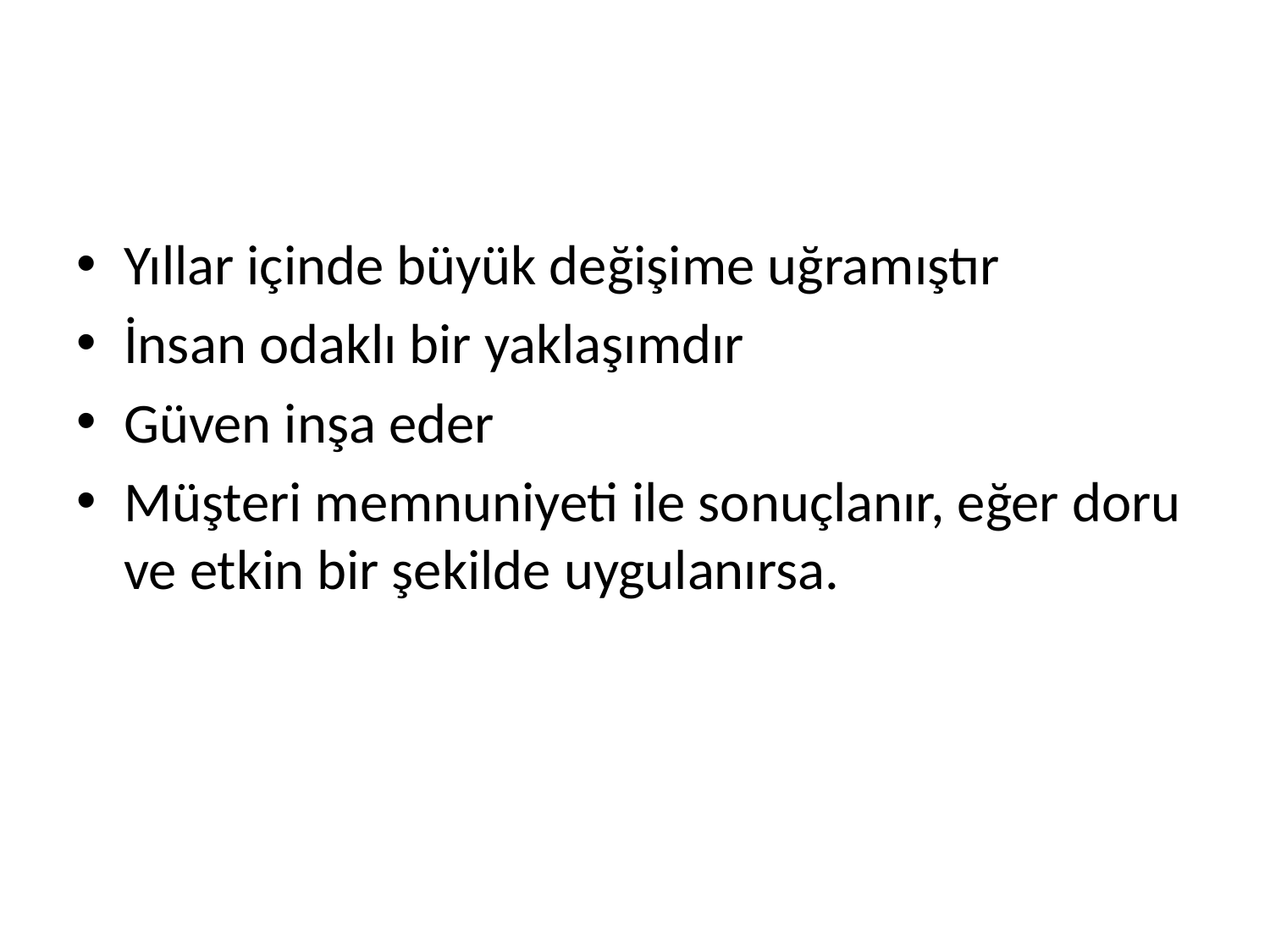

#
Yıllar içinde büyük değişime uğramıştır
İnsan odaklı bir yaklaşımdır
Güven inşa eder
Müşteri memnuniyeti ile sonuçlanır, eğer doru ve etkin bir şekilde uygulanırsa.